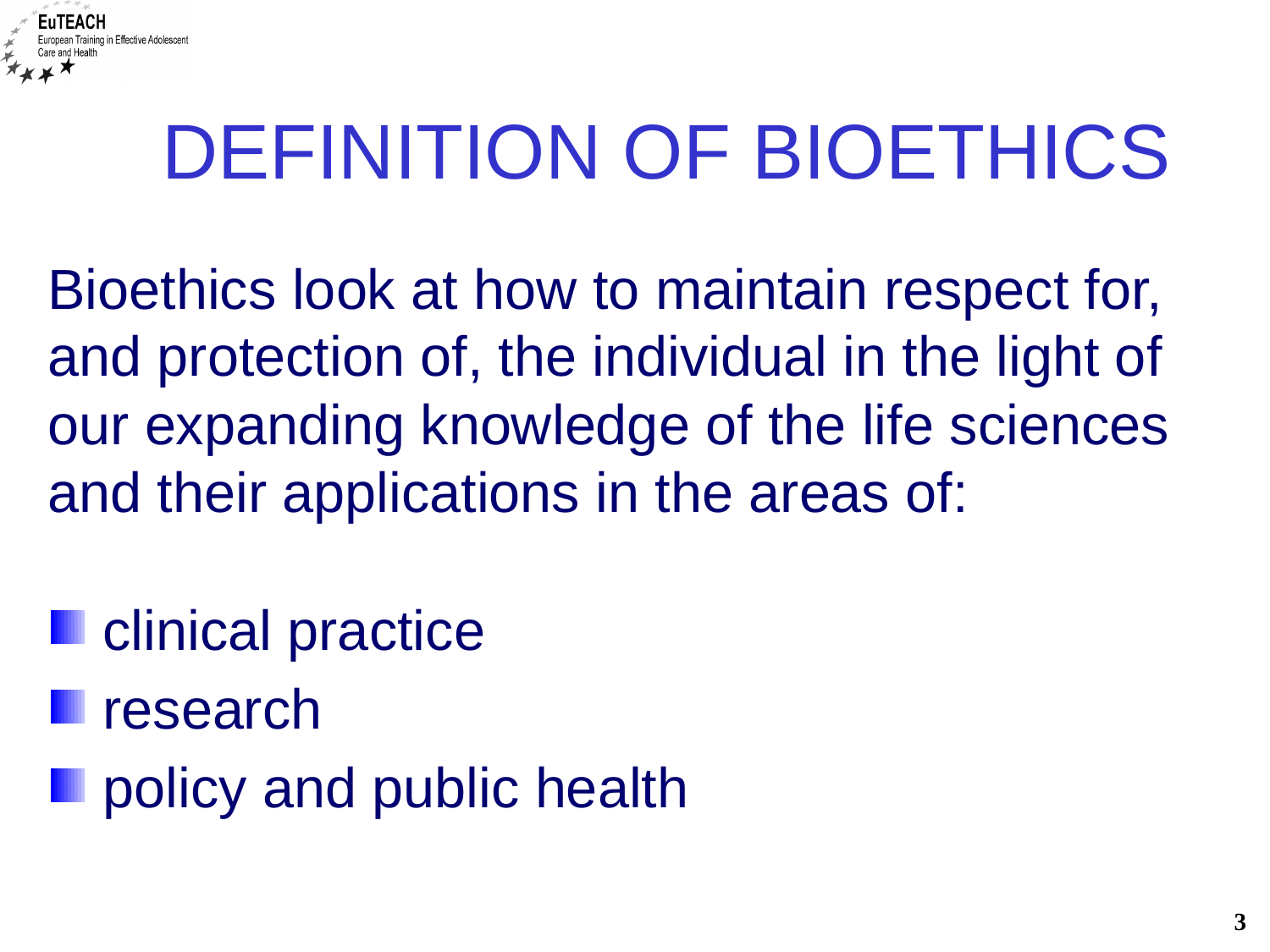

# DEFINITION OF BIOETHICS
Bioethics look at how to maintain respect for, and protection of, the individual in the light of our expanding knowledge of the life sciences and their applications in the areas of:

 clinical practice
 research
 policy and public health
3